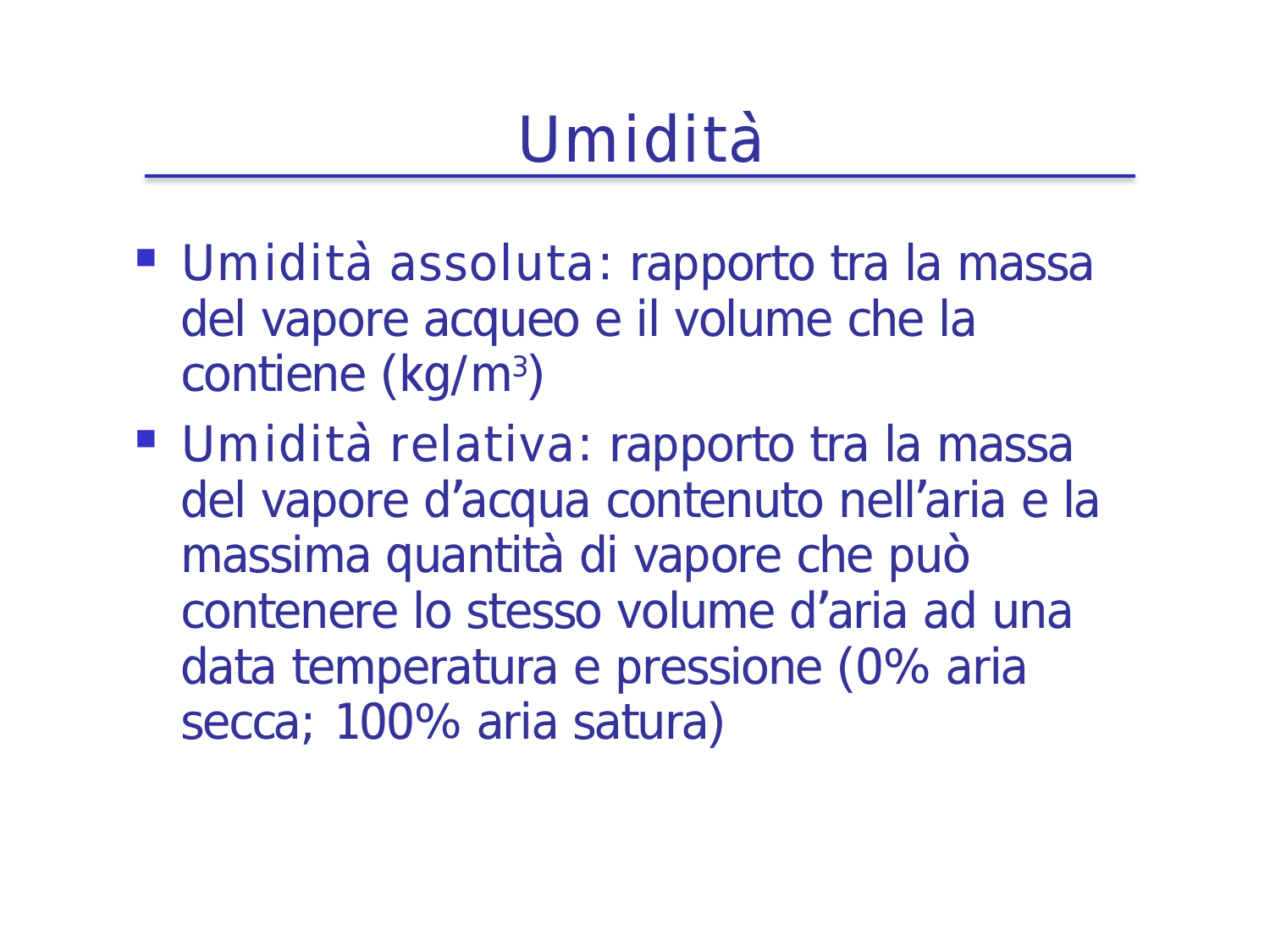

# Umidità
Umidità assoluta: rapporto tra la massa del vapore acqueo e il volume che la contiene (kg/m3)
Umidità relativa: rapporto tra la massa del vapore d’acqua contenuto nell’aria e la massima quantità di vapore che può contenere lo stesso volume d’aria ad una data temperatura e pressione (0% aria secca; 100% aria satura)